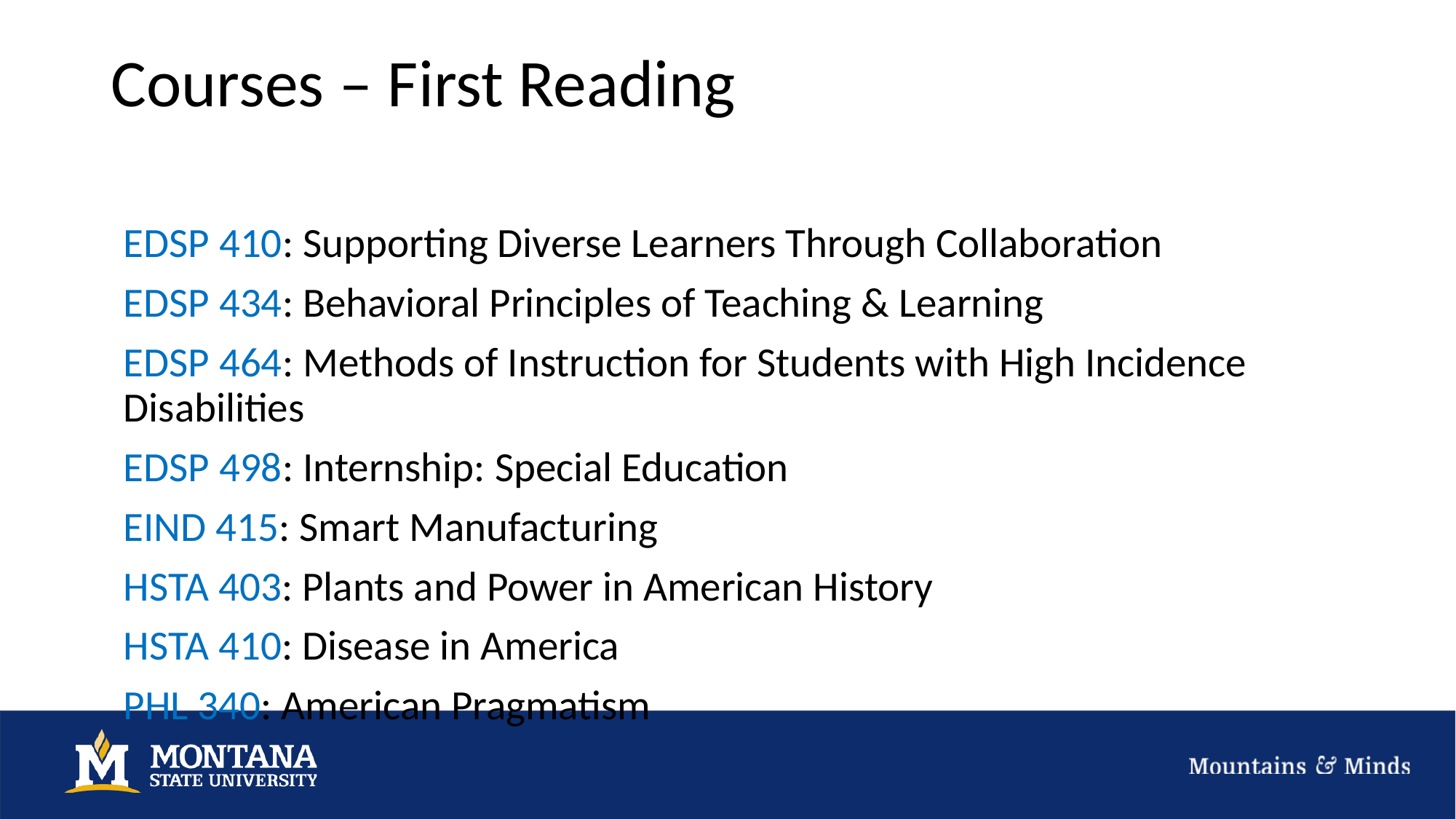

# Courses – First Reading
EDSP 410: Supporting Diverse Learners Through Collaboration
EDSP 434: Behavioral Principles of Teaching & Learning
EDSP 464: Methods of Instruction for Students with High Incidence Disabilities
EDSP 498: Internship: Special Education
EIND 415: Smart Manufacturing
HSTA 403: Plants and Power in American History
HSTA 410: Disease in America
PHL 340: American Pragmatism